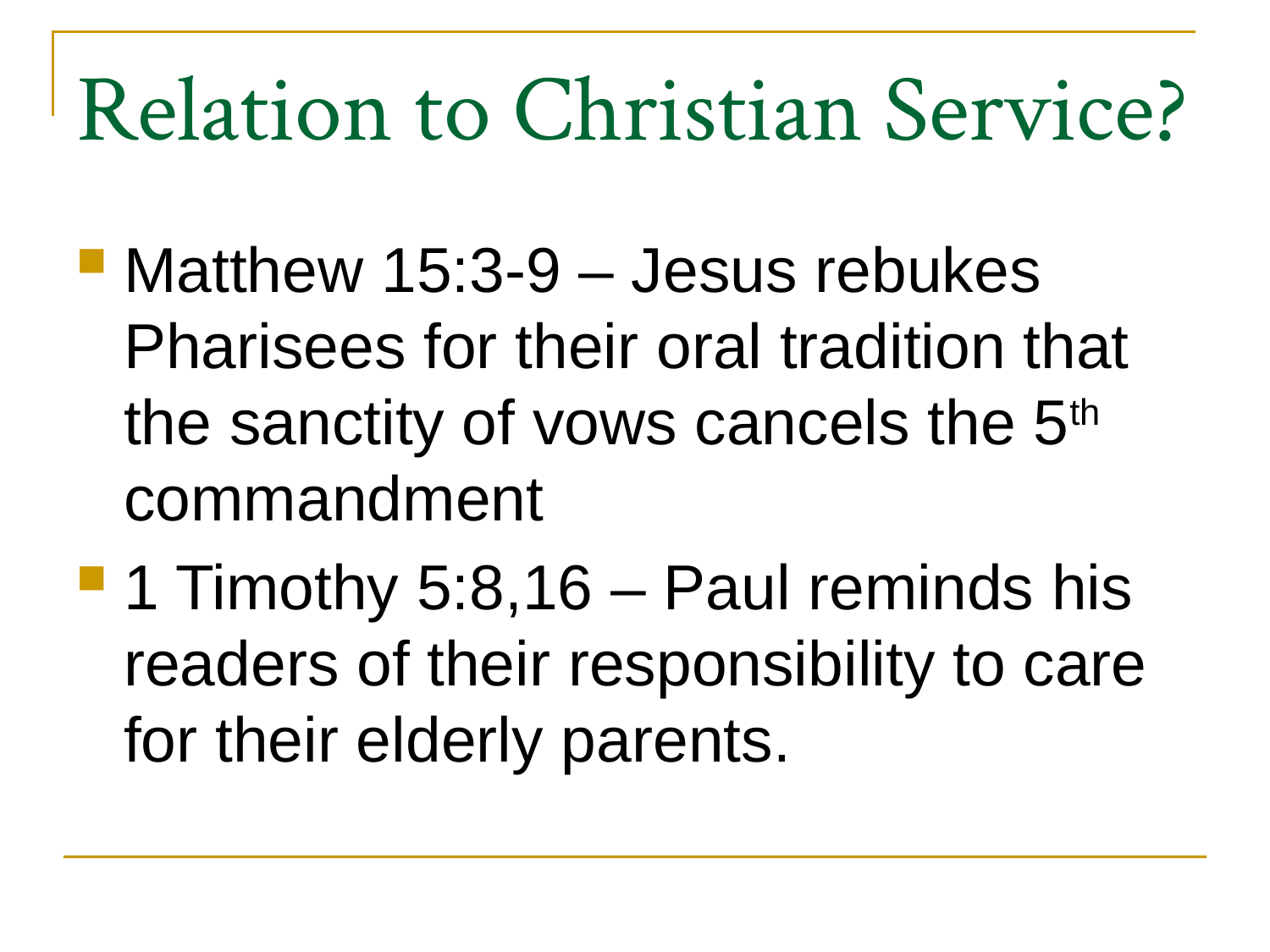

# Relation to Christian Service?
Matthew 15:3-9 – Jesus rebukes Pharisees for their oral tradition that the sanctity of vows cancels the 5th commandment
1 Timothy 5:8,16 – Paul reminds his readers of their responsibility to care for their elderly parents.